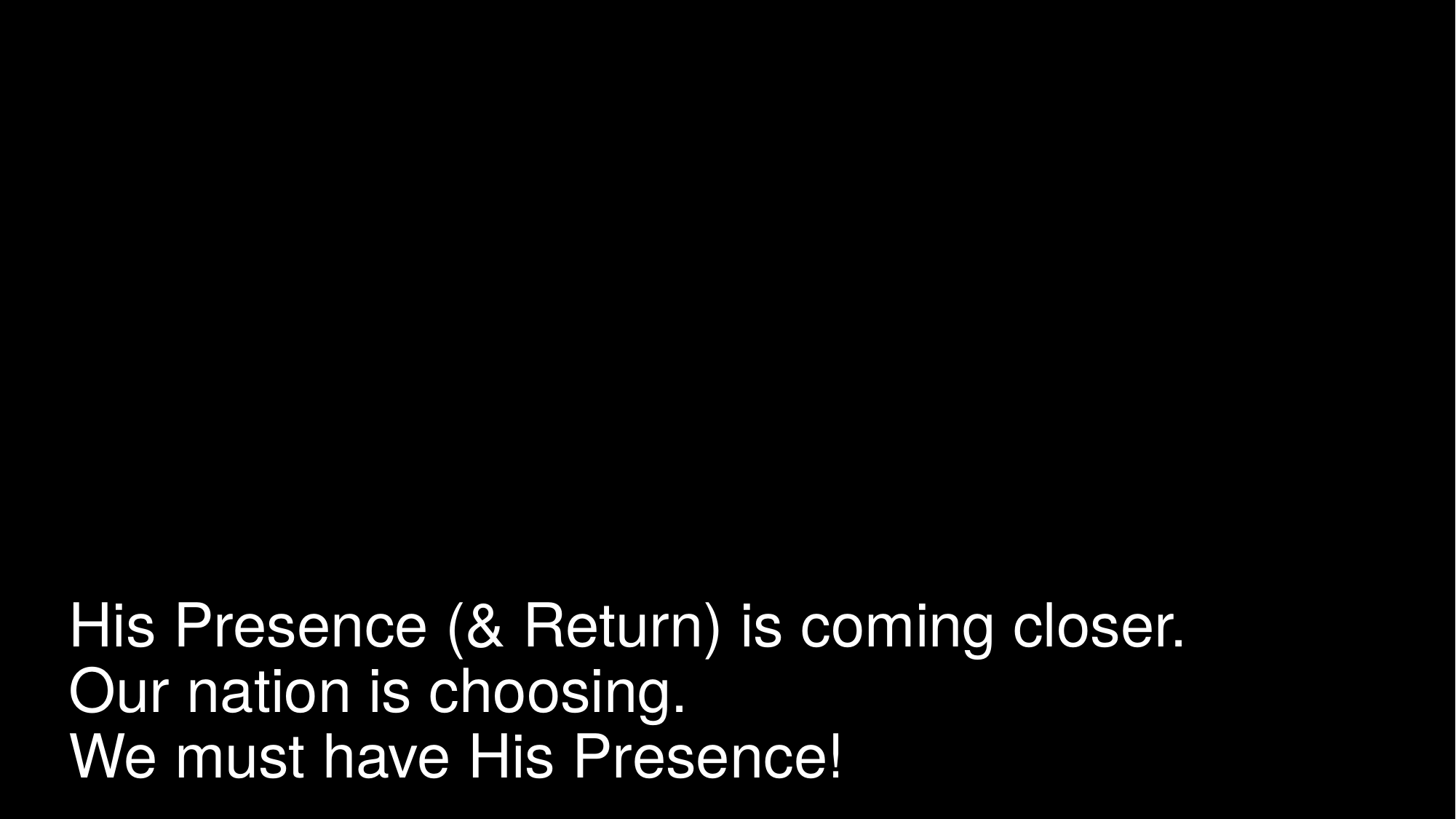

# His Presence (& Return) is coming closer. Our nation is choosing. We must have His Presence!